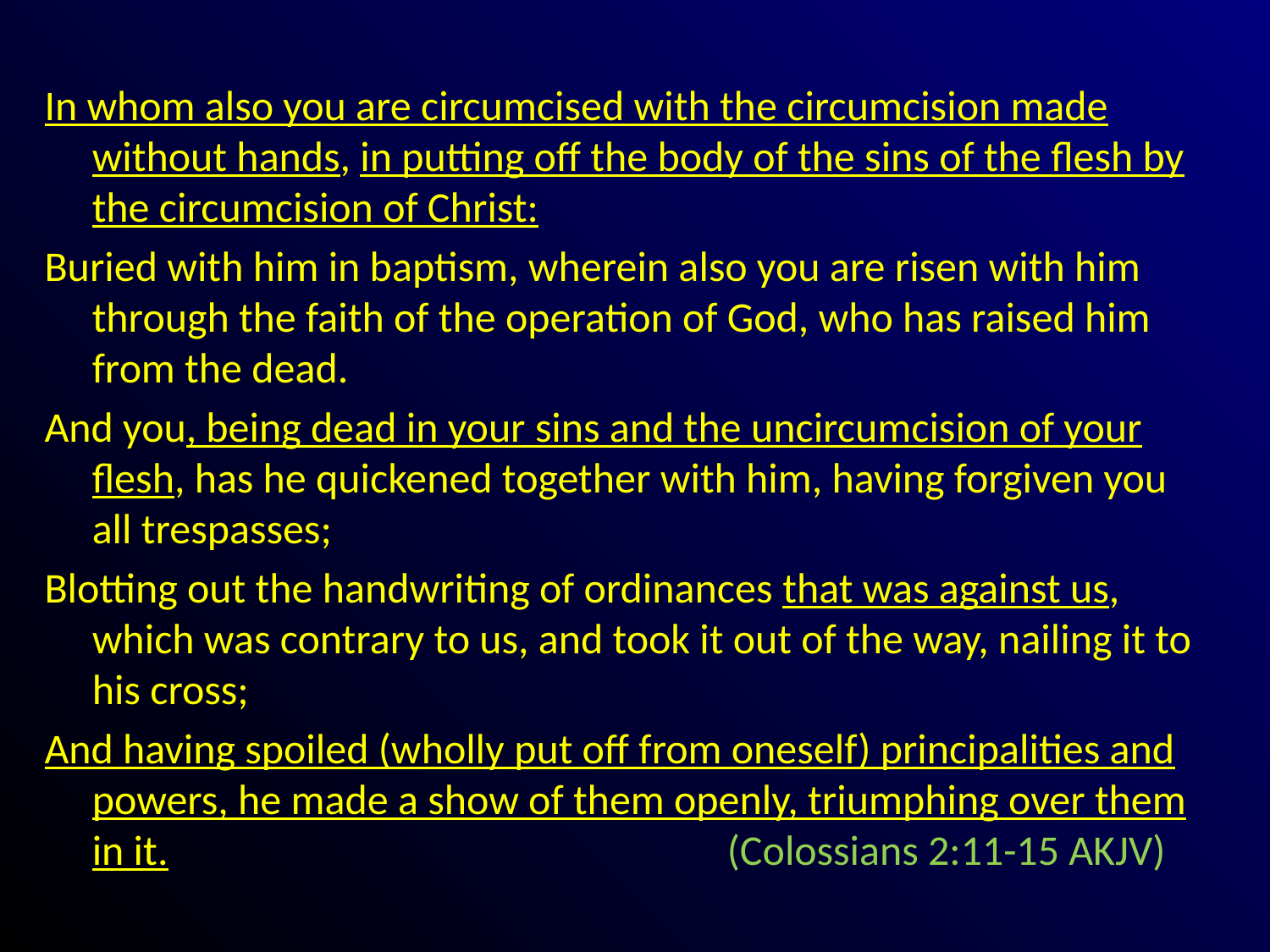

#
In whom also you are circumcised with the circumcision made without hands, in putting off the body of the sins of the flesh by the circumcision of Christ:
Buried with him in baptism, wherein also you are risen with him through the faith of the operation of God, who has raised him from the dead.
And you, being dead in your sins and the uncircumcision of your flesh, has he quickened together with him, having forgiven you all trespasses;
Blotting out the handwriting of ordinances that was against us, which was contrary to us, and took it out of the way, nailing it to his cross;
And having spoiled (wholly put off from oneself) principalities and powers, he made a show of them openly, triumphing over them in it.					(Colossians 2:11-15 AKJV)